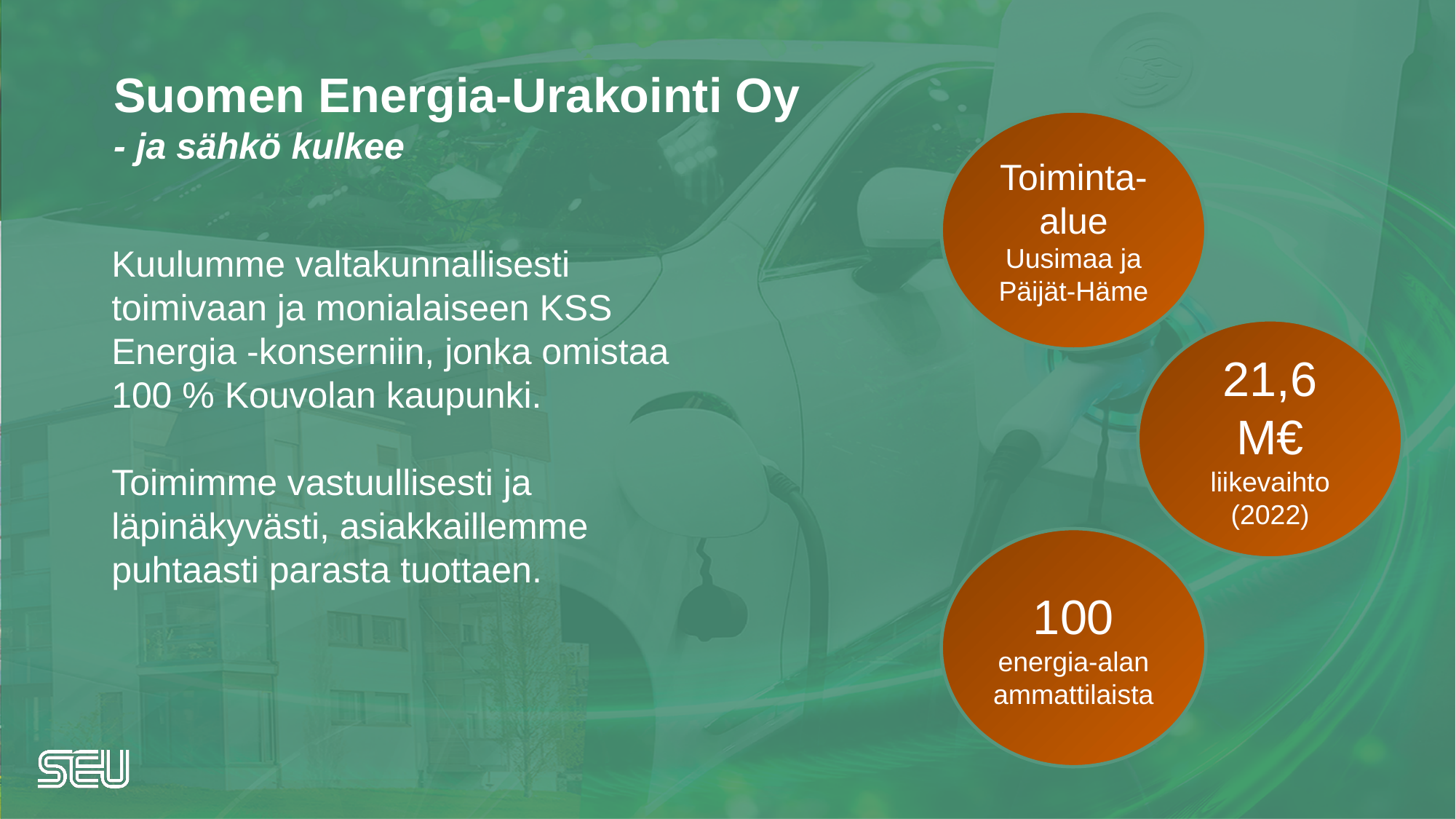

Suomen Energia-Urakointi Oy
- ja sähkö kulkee

Toiminta-alue
Uusimaa ja Päijät-Häme
Kuulumme valtakunnallisesti toimivaan ja monialaiseen KSS Energia -konserniin, jonka omistaa
100 % Kouvolan kaupunki.
Toimimme vastuullisesti ja läpinäkyvästi, asiakkaillemme puhtaasti parasta tuottaen.

21,6 M€ liikevaihto
(2022)
100
energia-alan ammattilaista